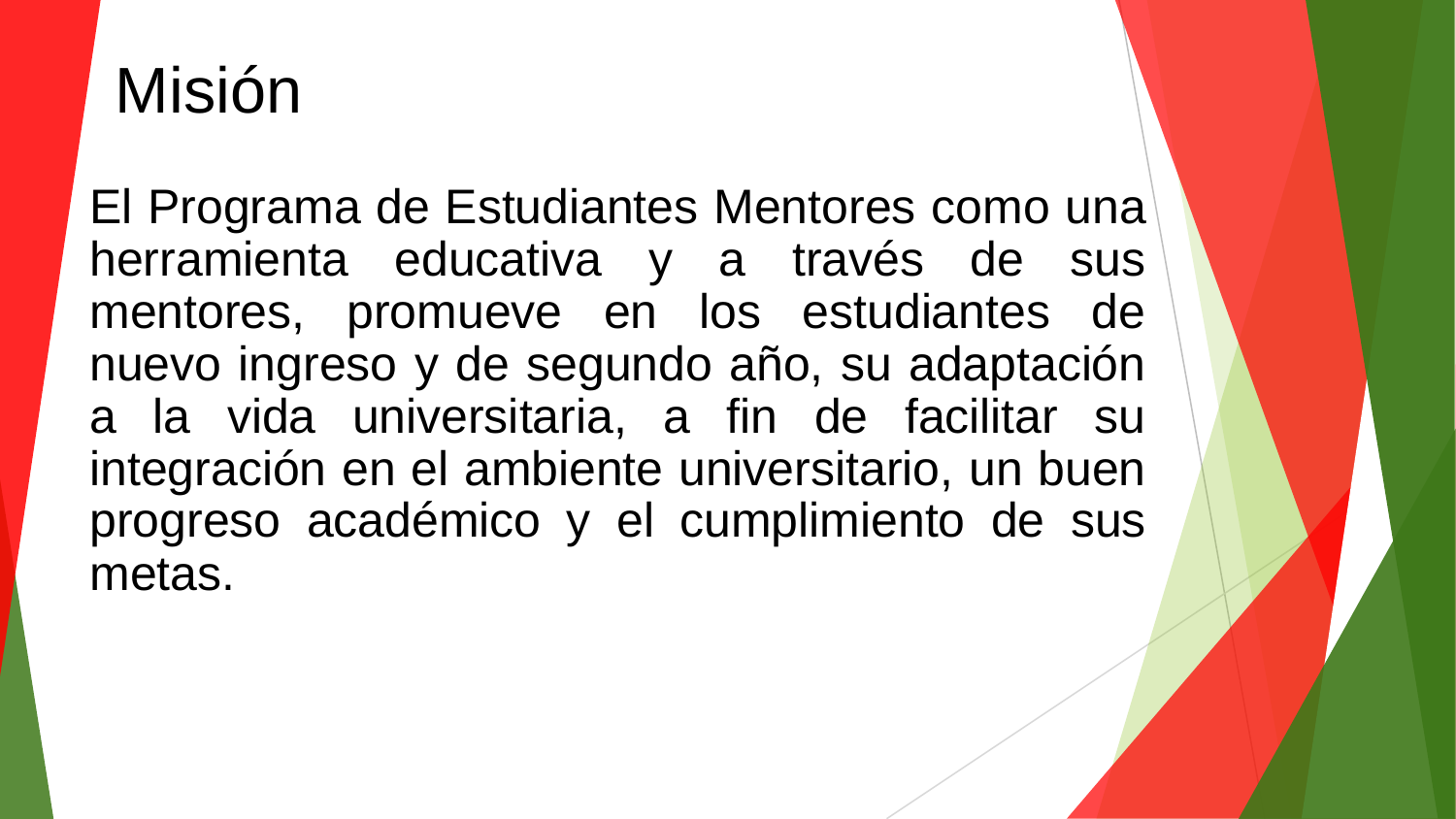

# Misión
El Programa de Estudiantes Mentores como una herramienta educativa y a través de sus mentores, promueve en los estudiantes de nuevo ingreso y de segundo año, su adaptación a la vida universitaria, a fin de facilitar su integración en el ambiente universitario, un buen progreso académico y el cumplimiento de sus metas.